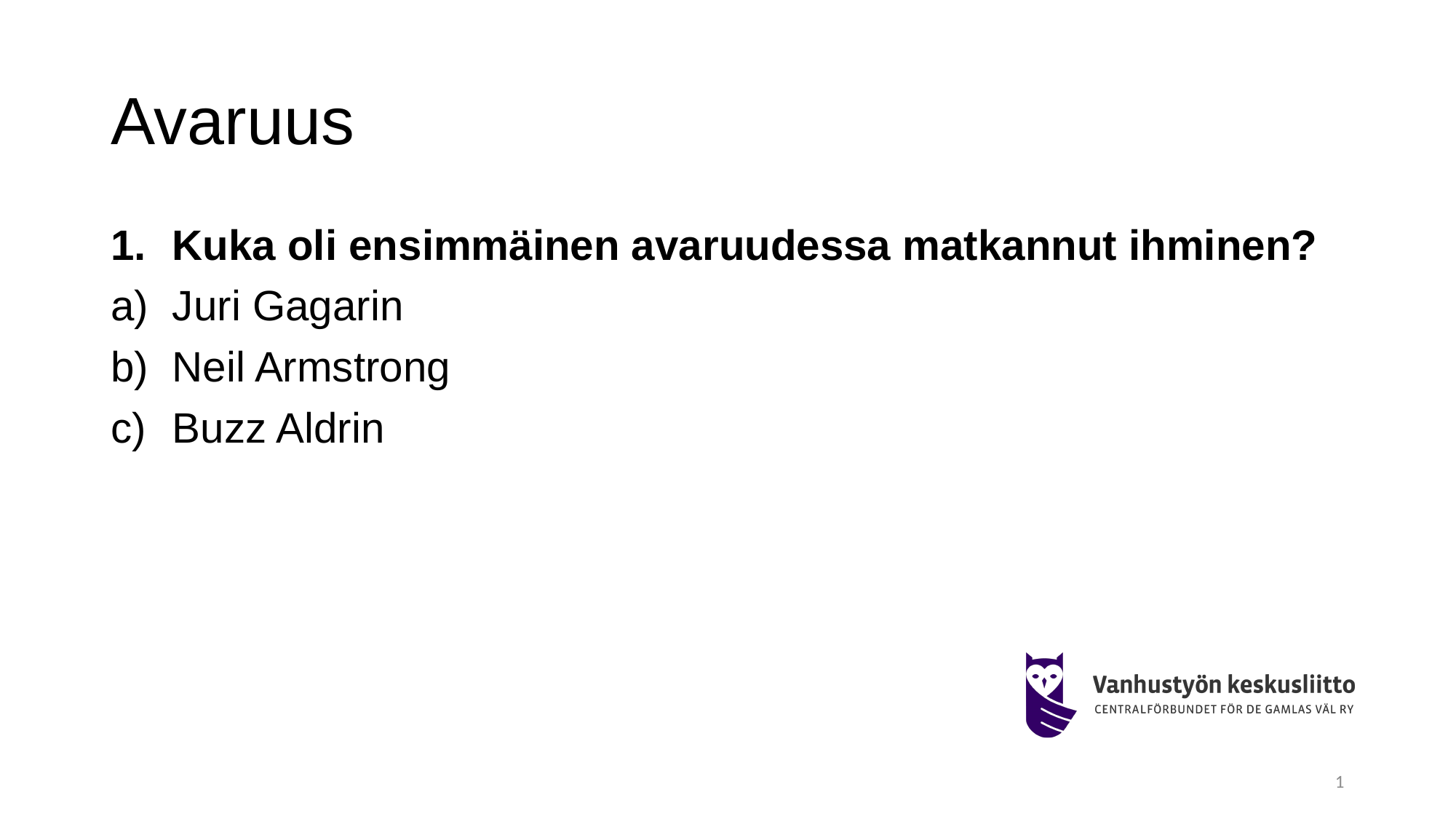

# Avaruus
Kuka oli ensimmäinen avaruudessa matkannut ihminen?
Juri Gagarin
Neil Armstrong
Buzz Aldrin

1